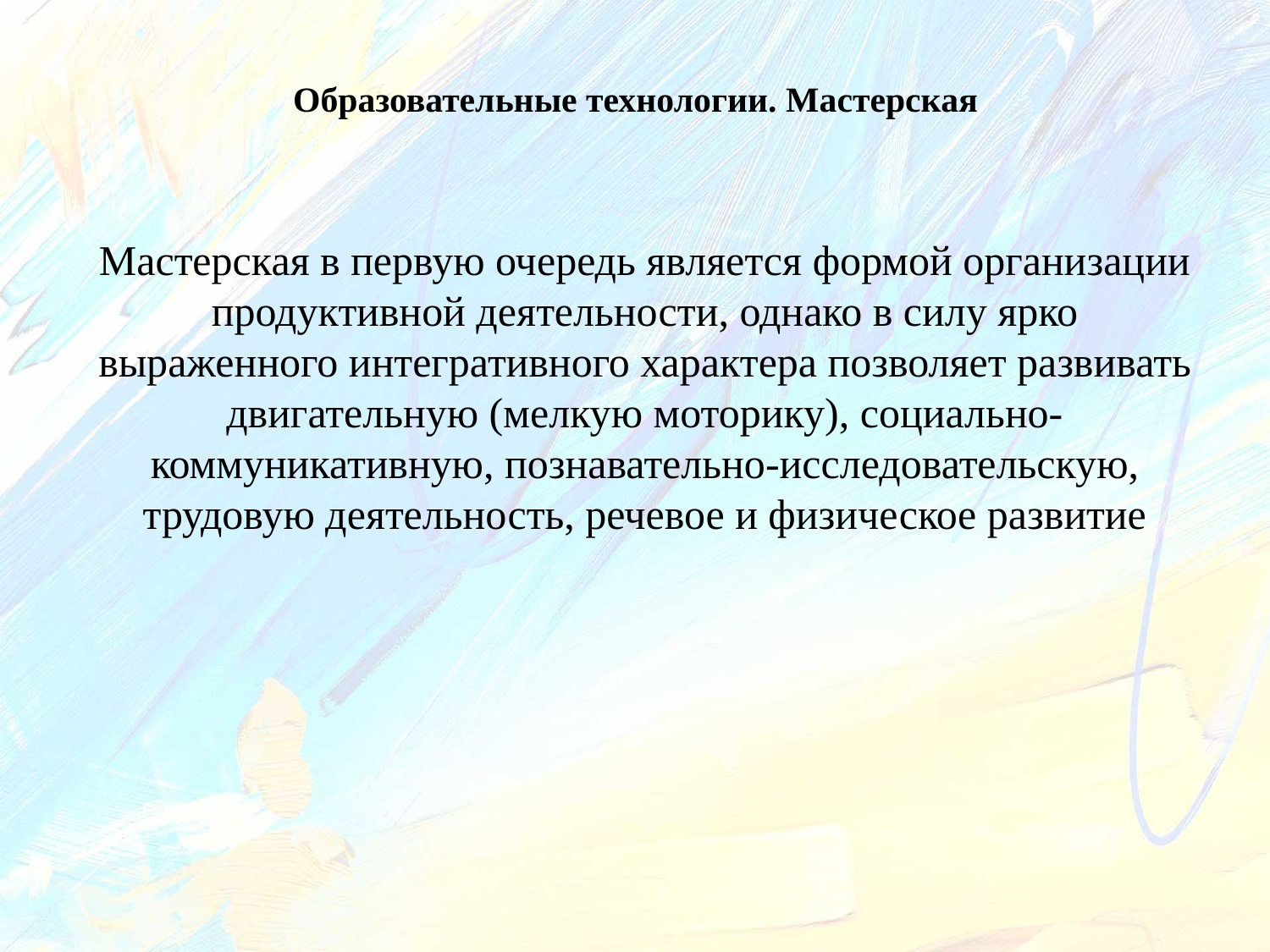

Образовательные технологии. Мастерская
Мастерская в первую очередь является формой организации продуктивной деятельности, однако в силу ярко выраженного интегративного характера позволяет развивать двигательную (мелкую моторику), социально-коммуникативную, познавательно-исследовательскую, трудовую деятельность, речевое и физическое развитие